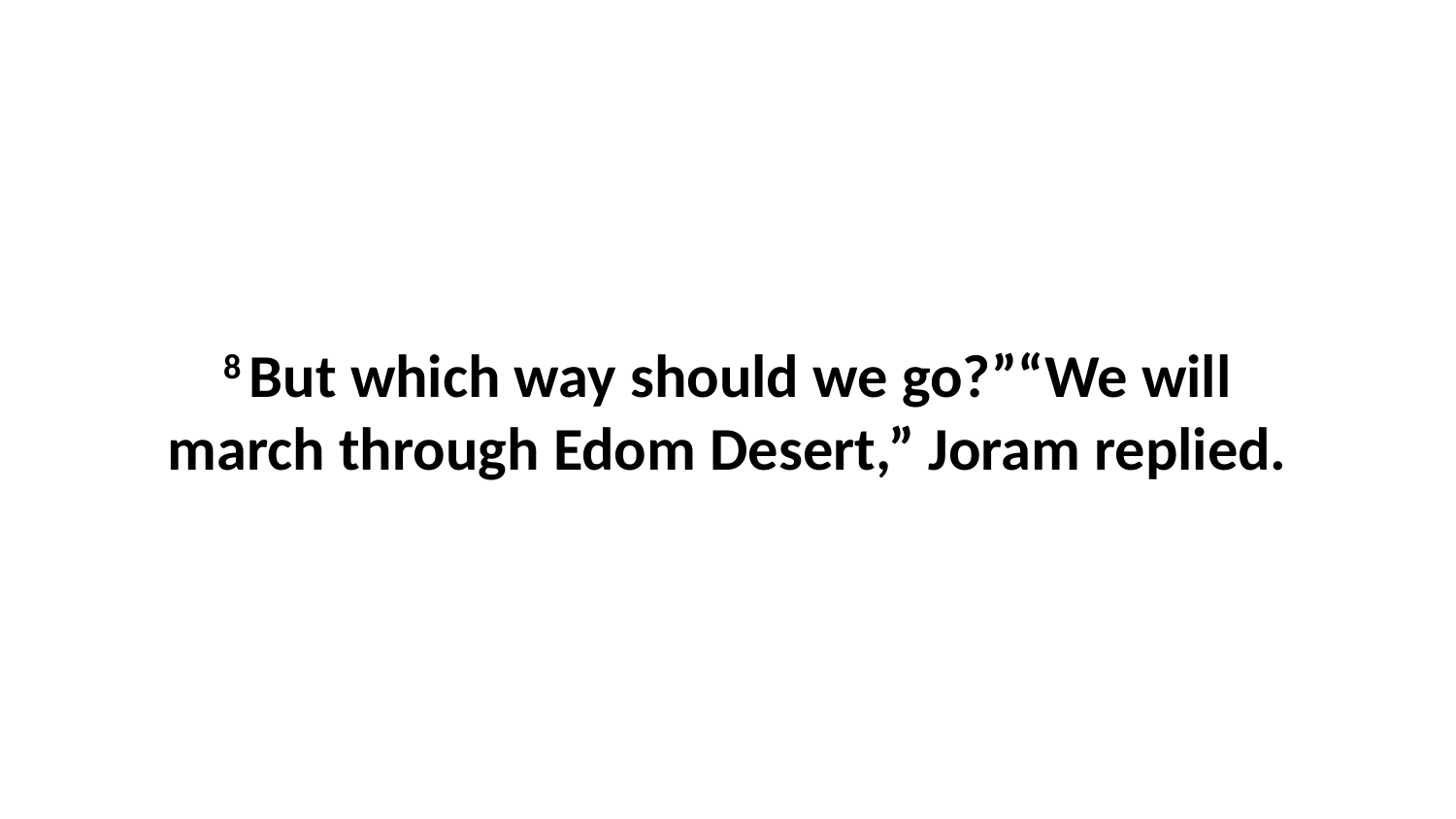

8 But which way should we go?”“We will march through Edom Desert,” Joram replied.